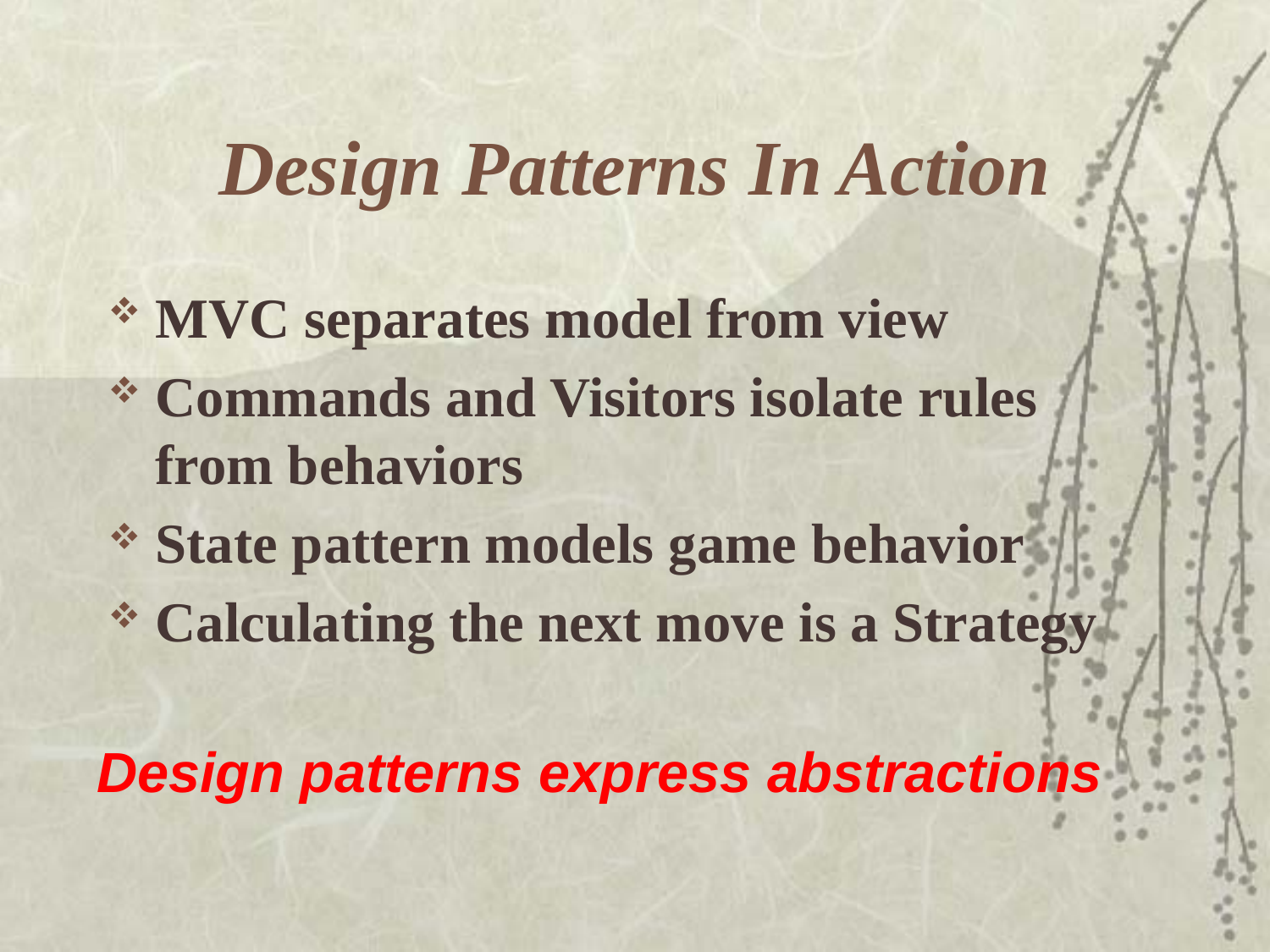

# Design Patterns In Action
MVC separates model from view
Commands and Visitors isolate rules from behaviors
State pattern models game behavior
Calculating the next move is a Strategy

Design patterns express abstractions